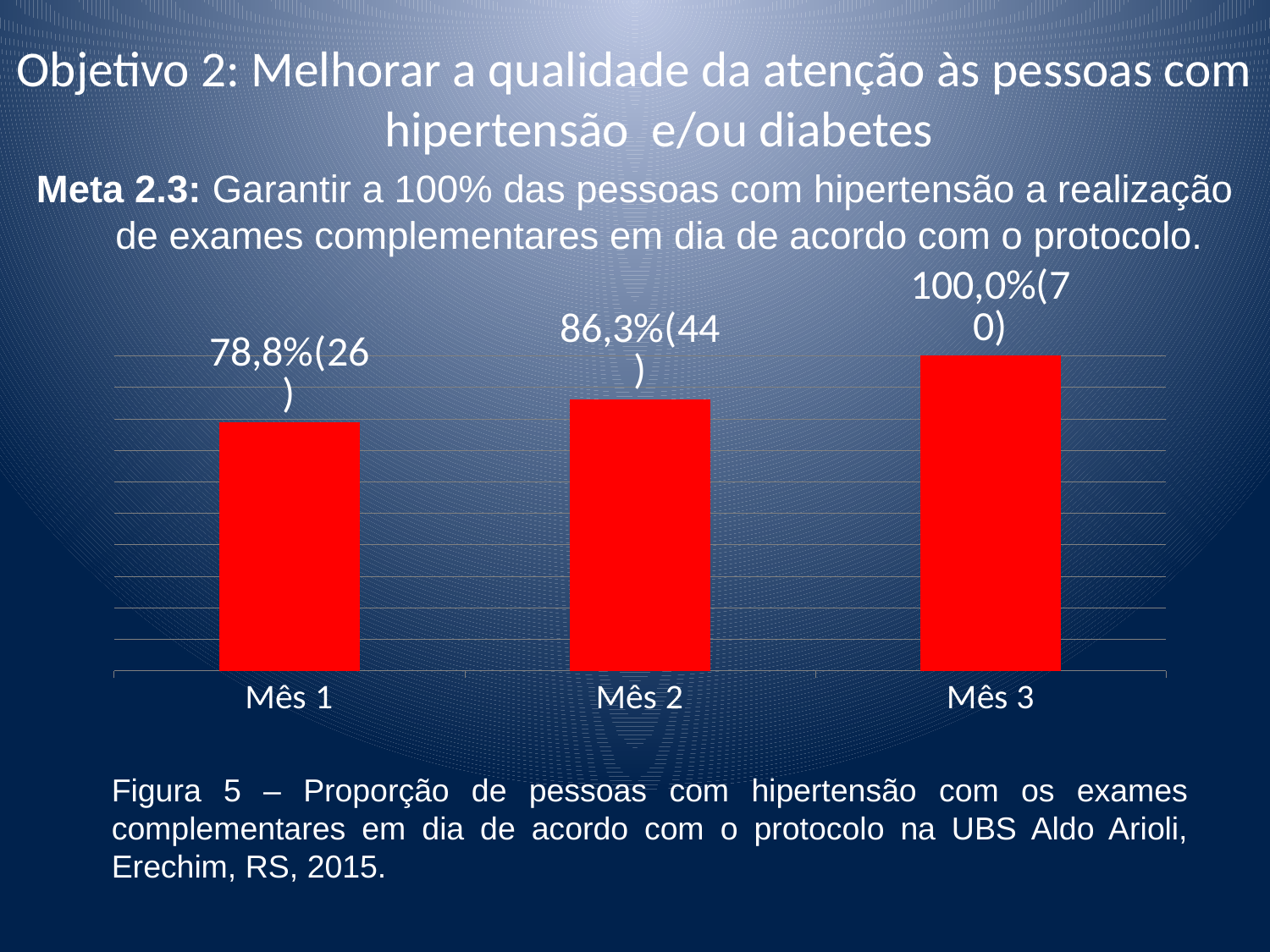

Objetivo 2: Melhorar a qualidade da atenção às pessoas com hipertensão  e/ou diabetes
Meta 2.3: Garantir a 100% das pessoas com hipertensão a realização de exames complementares em dia de acordo com o protocolo.

### Chart

| Category | Proporção de hipertensos com os exames complementares em dia de acordo com o protocolo |
|---|---|
| Mês 1 | 0.7878787878787878 |
| Mês 2 | 0.8627450980392157 |
| Mês 3 | 1.0 |
Figura 5 – Proporção de pessoas com hipertensão com os exames complementares em dia de acordo com o protocolo na UBS Aldo Arioli, Erechim, RS, 2015.